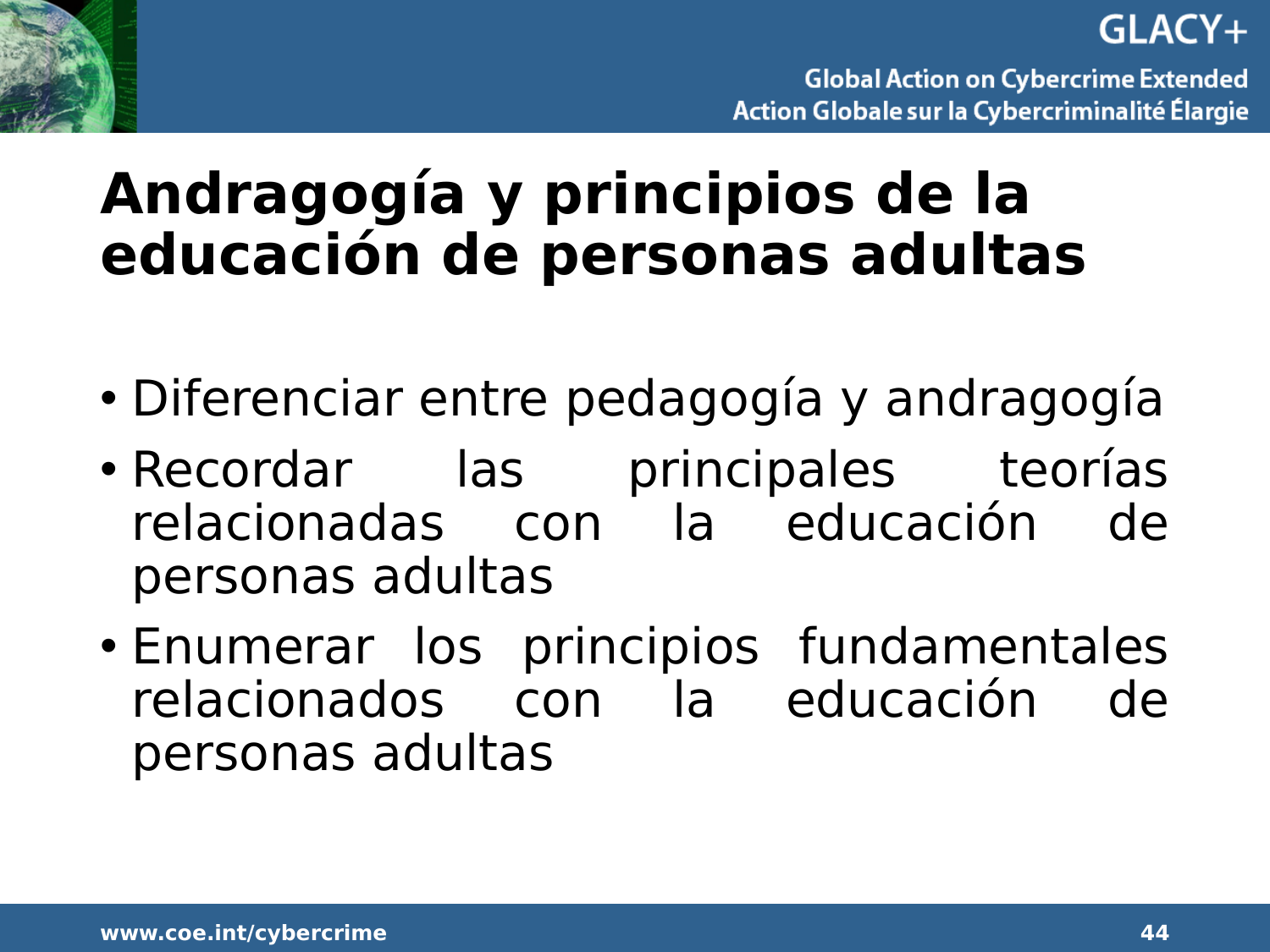

# Andragogía y principios de la educación de personas adultas
Diferenciar entre pedagogía y andragogía
Recordar las principales teorías relacionadas con la educación de personas adultas
Enumerar los principios fundamentales relacionados con la educación de personas adultas
www.coe.int/cybercrime
44